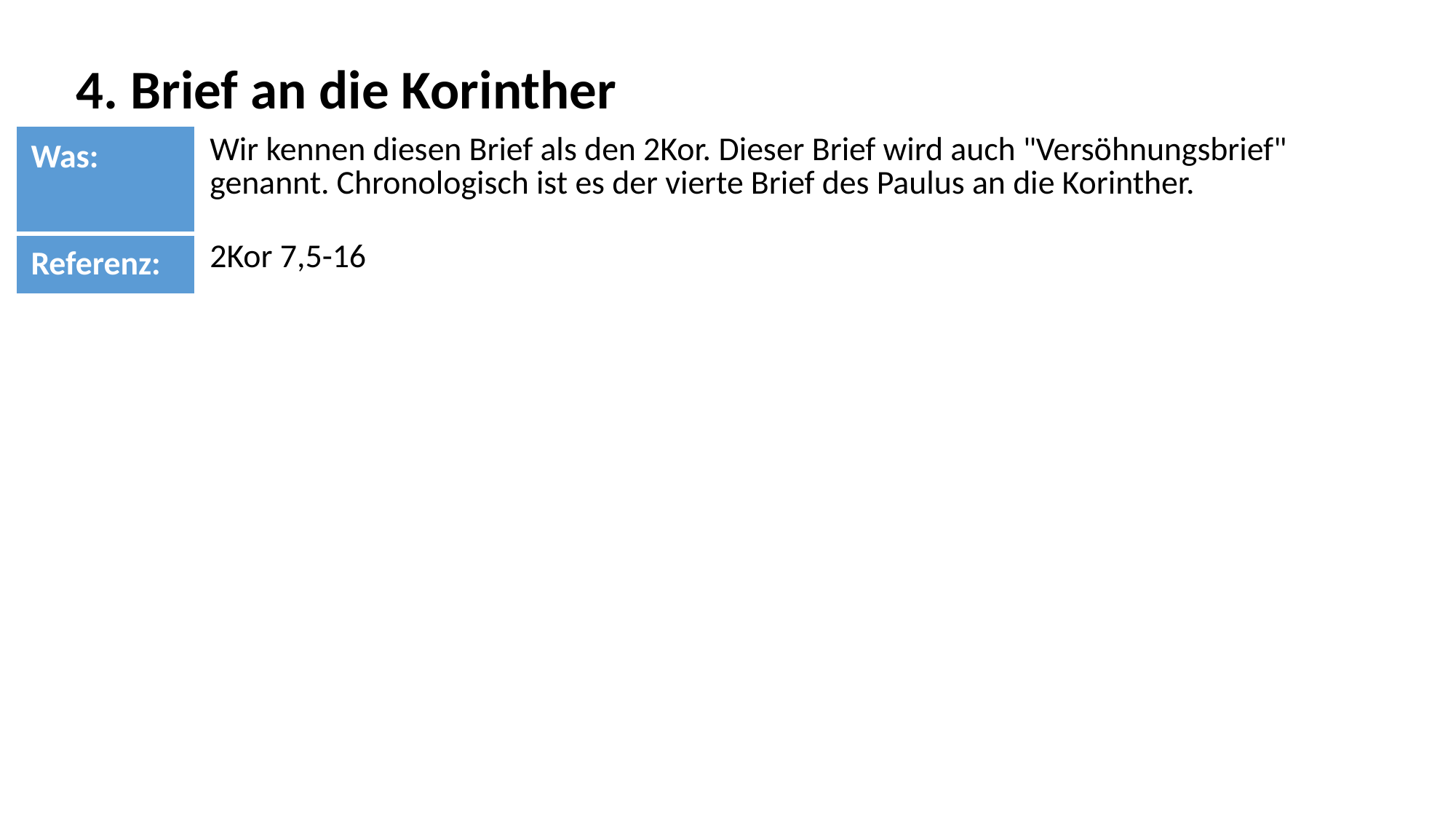

4. Brief an die Korinther
| Was: | Wir kennen diesen Brief als den 2Kor. Dieser Brief wird auch "Versöhnungsbrief" genannt. Chronologisch ist es der vierte Brief des Paulus an die Korinther. |
| --- | --- |
| Referenz: | 2Kor 7,5-16 |